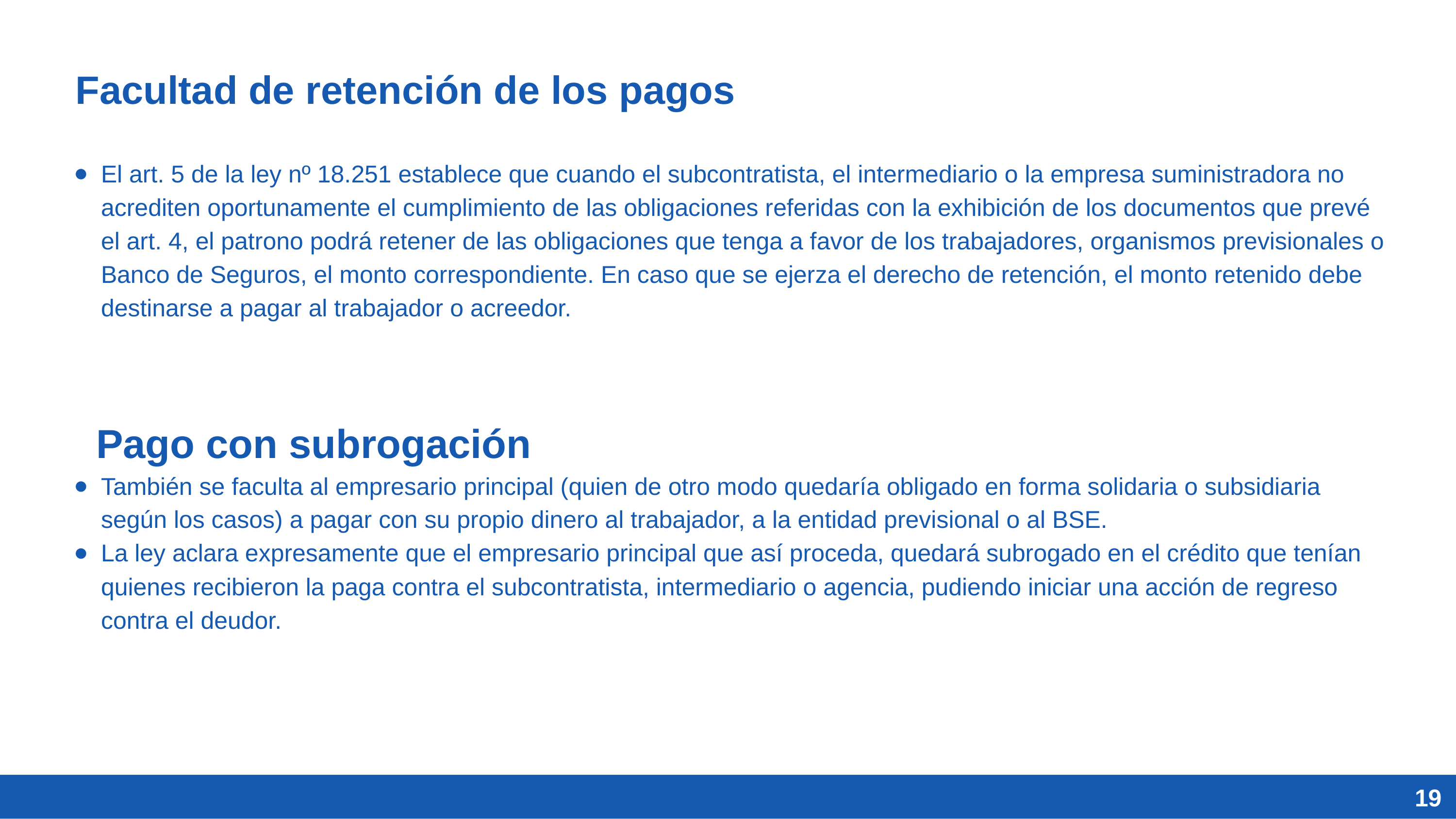

Facultad de retención de los pagos

El art. 5 de la ley nº 18.251 establece que cuando el subcontratista, el intermediario o la empresa suministradora no acrediten oportunamente el cumplimiento de las obligaciones referidas con la exhibición de los documentos que prevé el art. 4, el patrono podrá retener de las obligaciones que tenga a favor de los trabajadores, organismos previsionales o Banco de Seguros, el monto correspondiente. En caso que se ejerza el derecho de retención, el monto retenido debe destinarse a pagar al trabajador o acreedor.

  Pago con subrogación
También se faculta al empresario principal (quien de otro modo quedaría obligado en forma solidaria o subsidiaria según los casos) a pagar con su propio dinero al trabajador, a la entidad previsional o al BSE.
La ley aclara expresamente que el empresario principal que así proceda, quedará subrogado en el crédito que tenían quienes recibieron la paga contra el subcontratista, intermediario o agencia, pudiendo iniciar una acción de regreso contra el deudor.

19